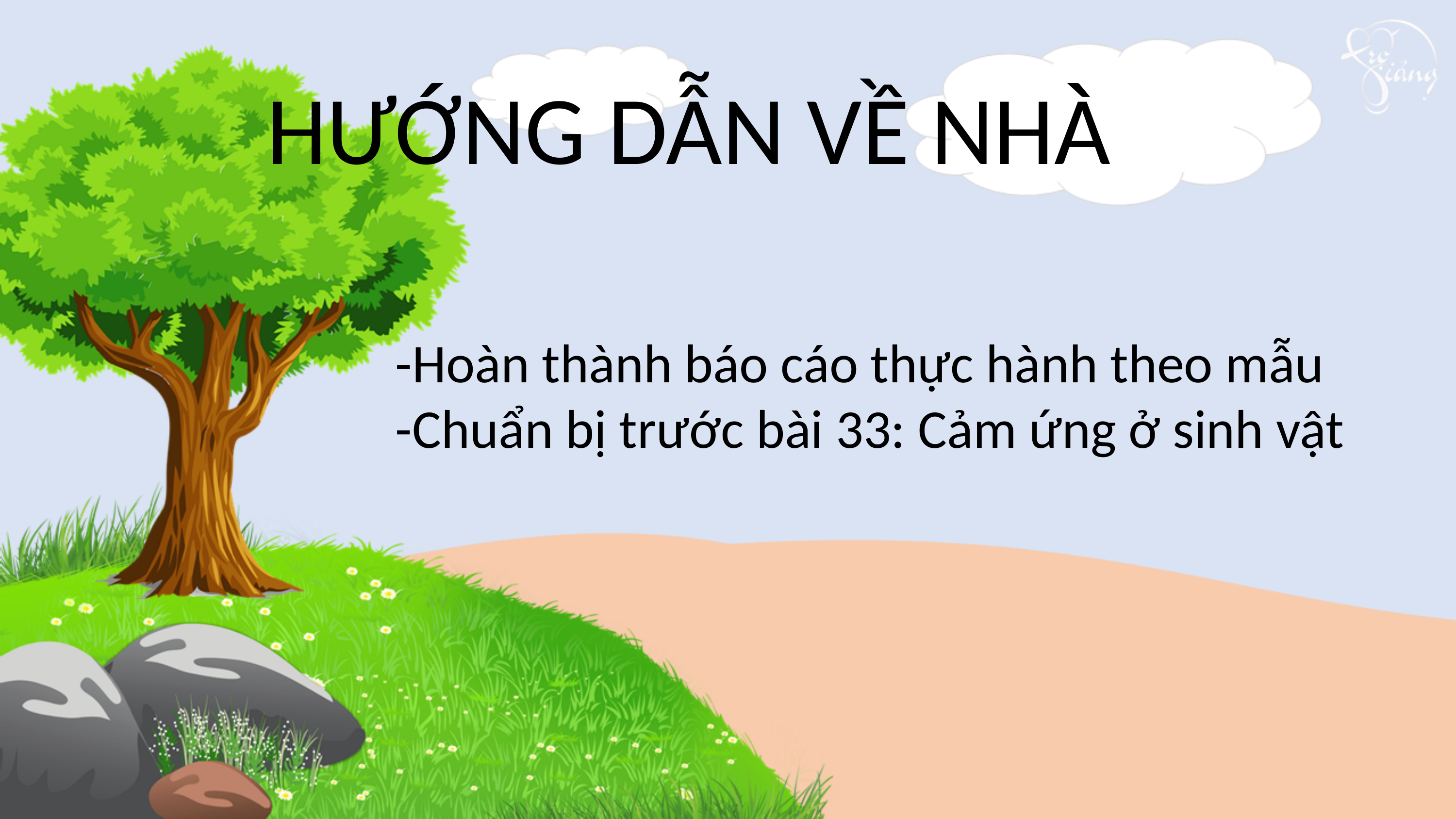

HƯỚNG DẪN VỀ NHÀ
-Hoàn thành báo cáo thực hành theo mẫu
-Chuẩn bị trước bài 33: Cảm ứng ở sinh vật